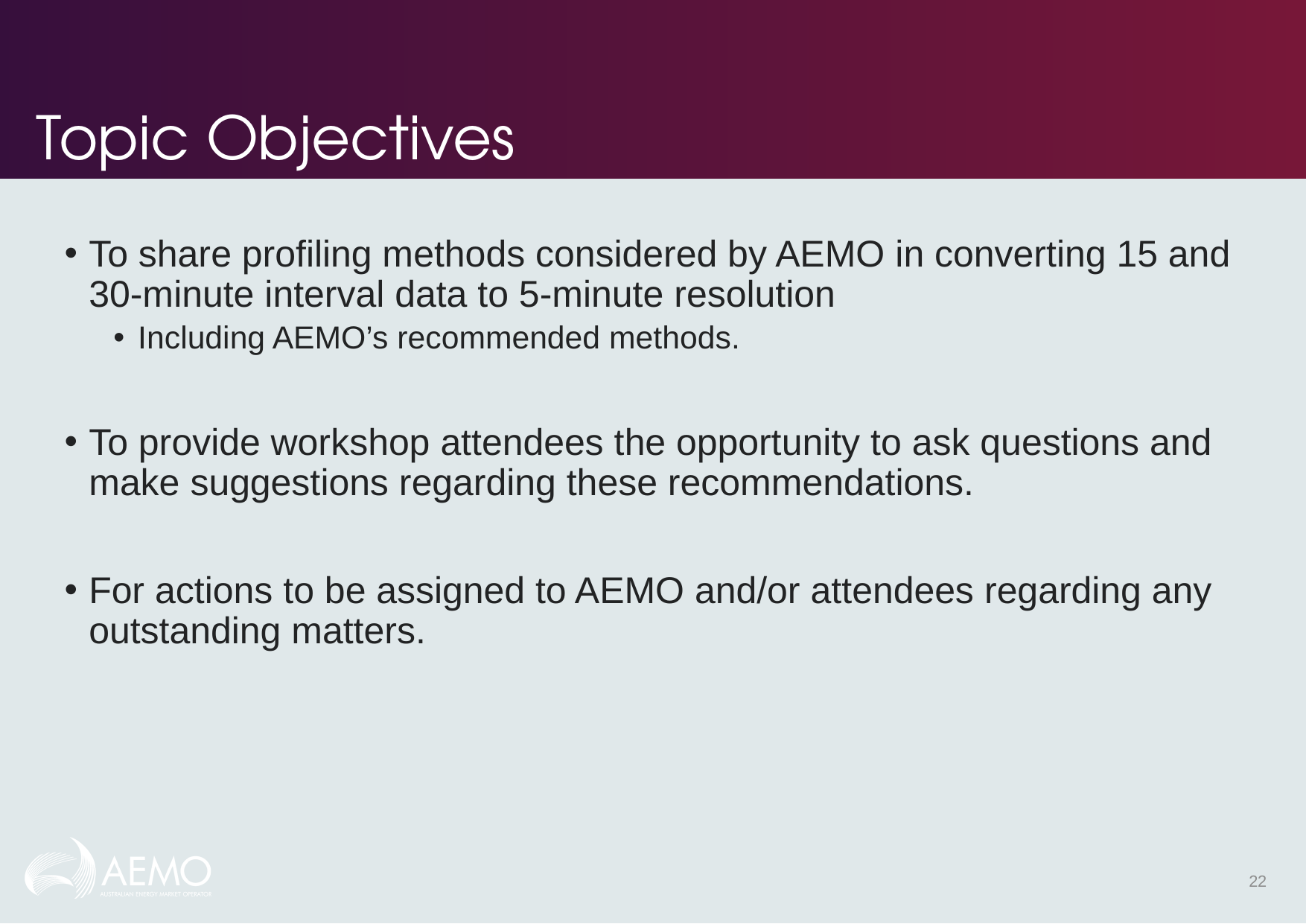

# Topic Objectives
To share profiling methods considered by AEMO in converting 15 and 30-minute interval data to 5-minute resolution
Including AEMO’s recommended methods.

To provide workshop attendees the opportunity to ask questions and make suggestions regarding these recommendations.

For actions to be assigned to AEMO and/or attendees regarding any outstanding matters.

22